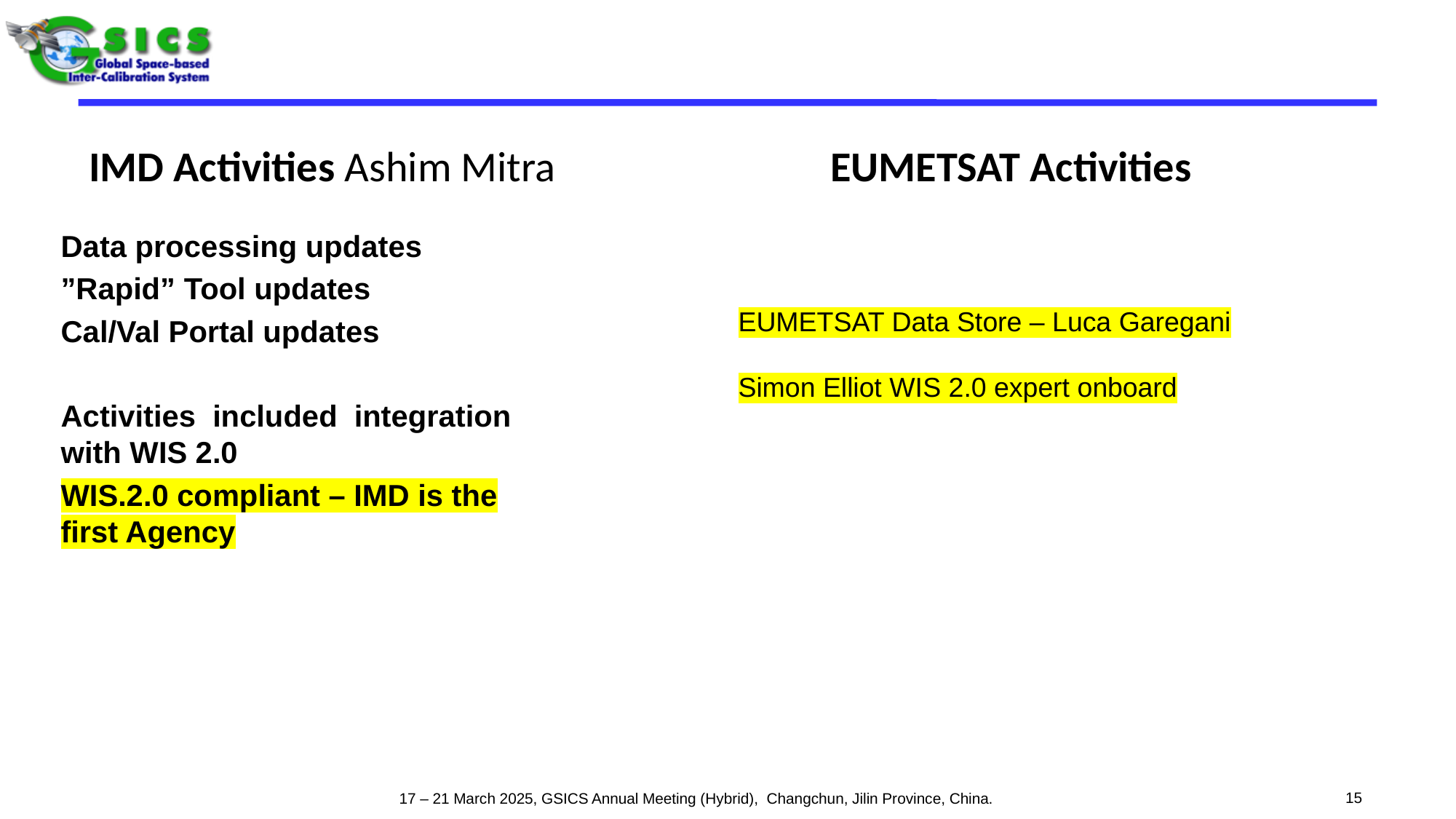

# IMD Activities Ashim Mitra
EUMETSAT Activities
Data processing updates
”Rapid” Tool updates
Cal/Val Portal updates

Activities  included  integration with WIS 2.0
WIS.2.0 compliant – IMD is the first Agency
EUMETSAT Data Store – Luca Garegani

Simon Elliot WIS 2.0 expert onboard